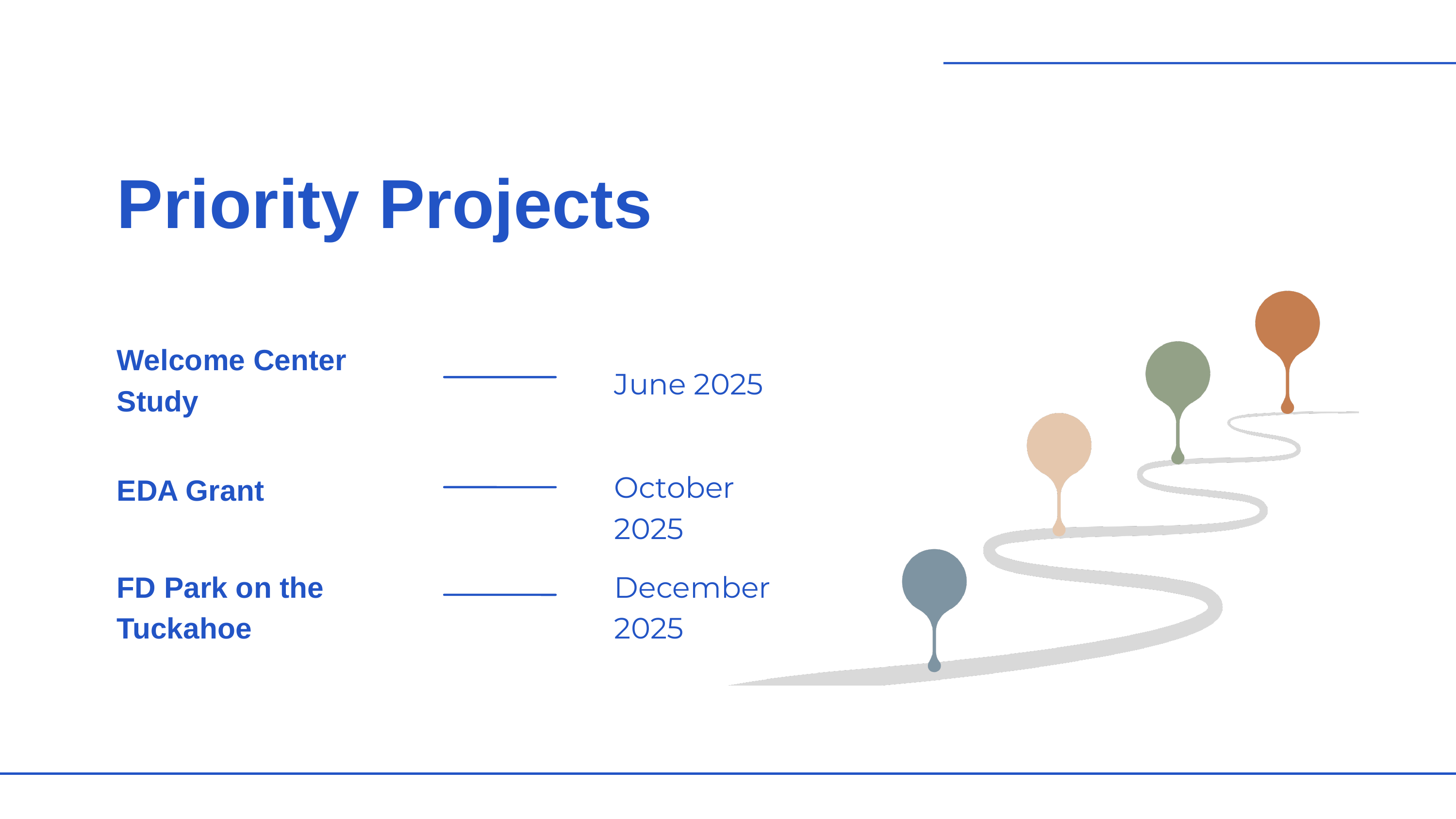

Priority Projects

Welcome Center Study
June 2025

October 2025
EDA Grant

FD Park on the Tuckahoe
December 2025